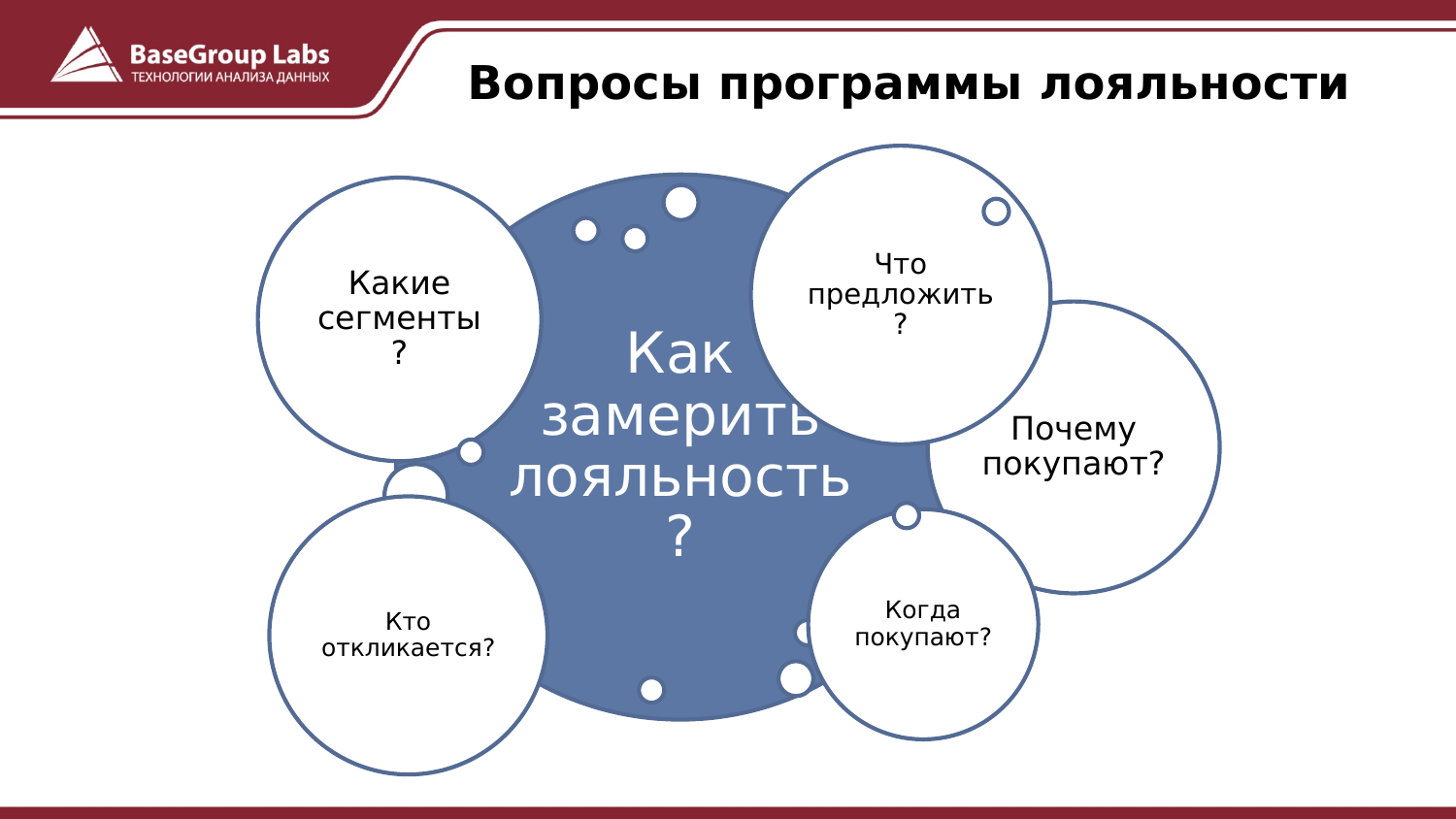

# Вопросы программы лояльности
Как замерить лояльность?
Какие сегменты?
Почему покупают?
Когда покупают?
Кто откликается?
Что предложить?